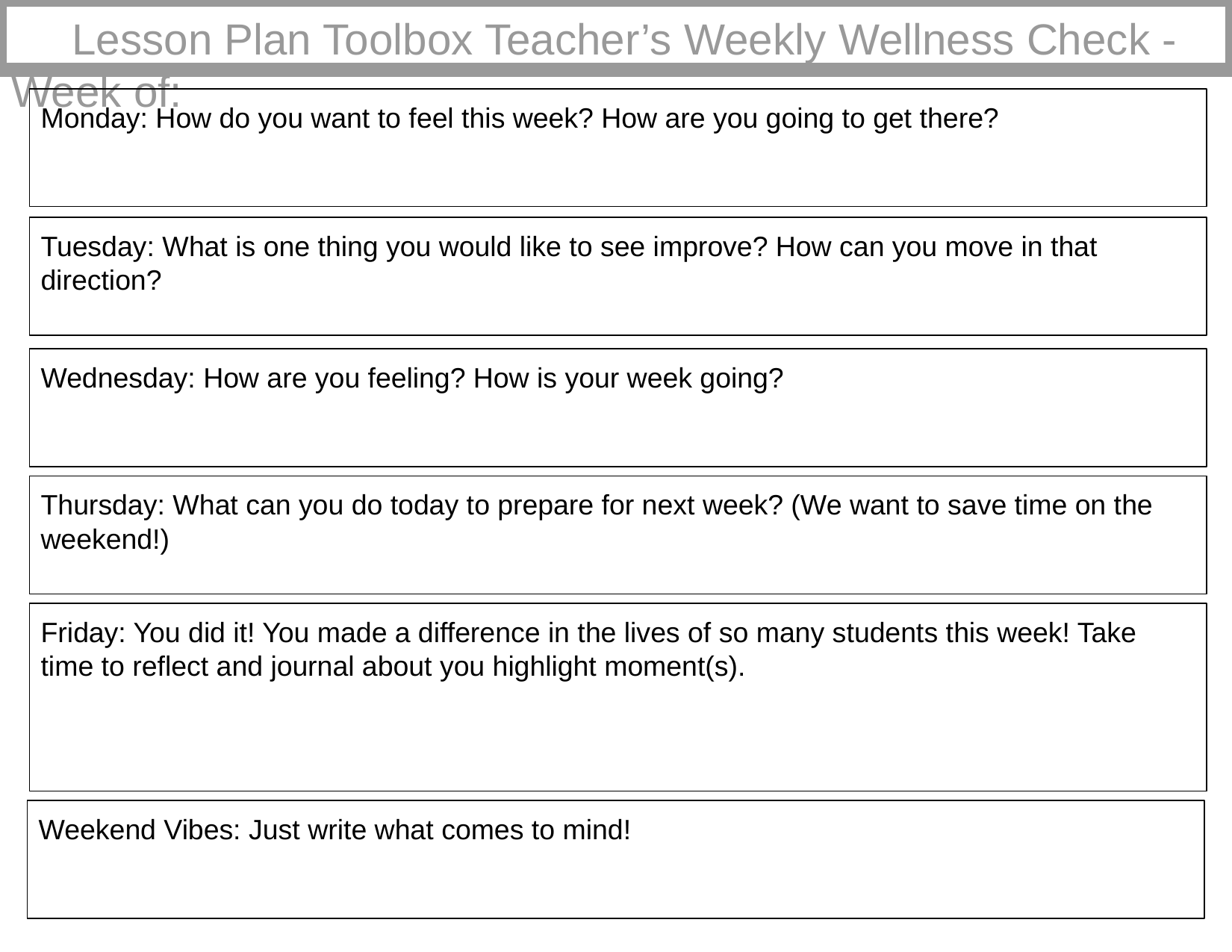

Lesson Plan Toolbox Teacher’s Weekly Wellness Check - Week of:
Monday: How do you want to feel this week? How are you going to get there?
Tuesday: What is one thing you would like to see improve? How can you move in that direction?
Wednesday: How are you feeling? How is your week going?
Thursday: What can you do today to prepare for next week? (We want to save time on the weekend!)
Friday: You did it! You made a difference in the lives of so many students this week! Take time to reflect and journal about you highlight moment(s).
Weekend Vibes: Just write what comes to mind!